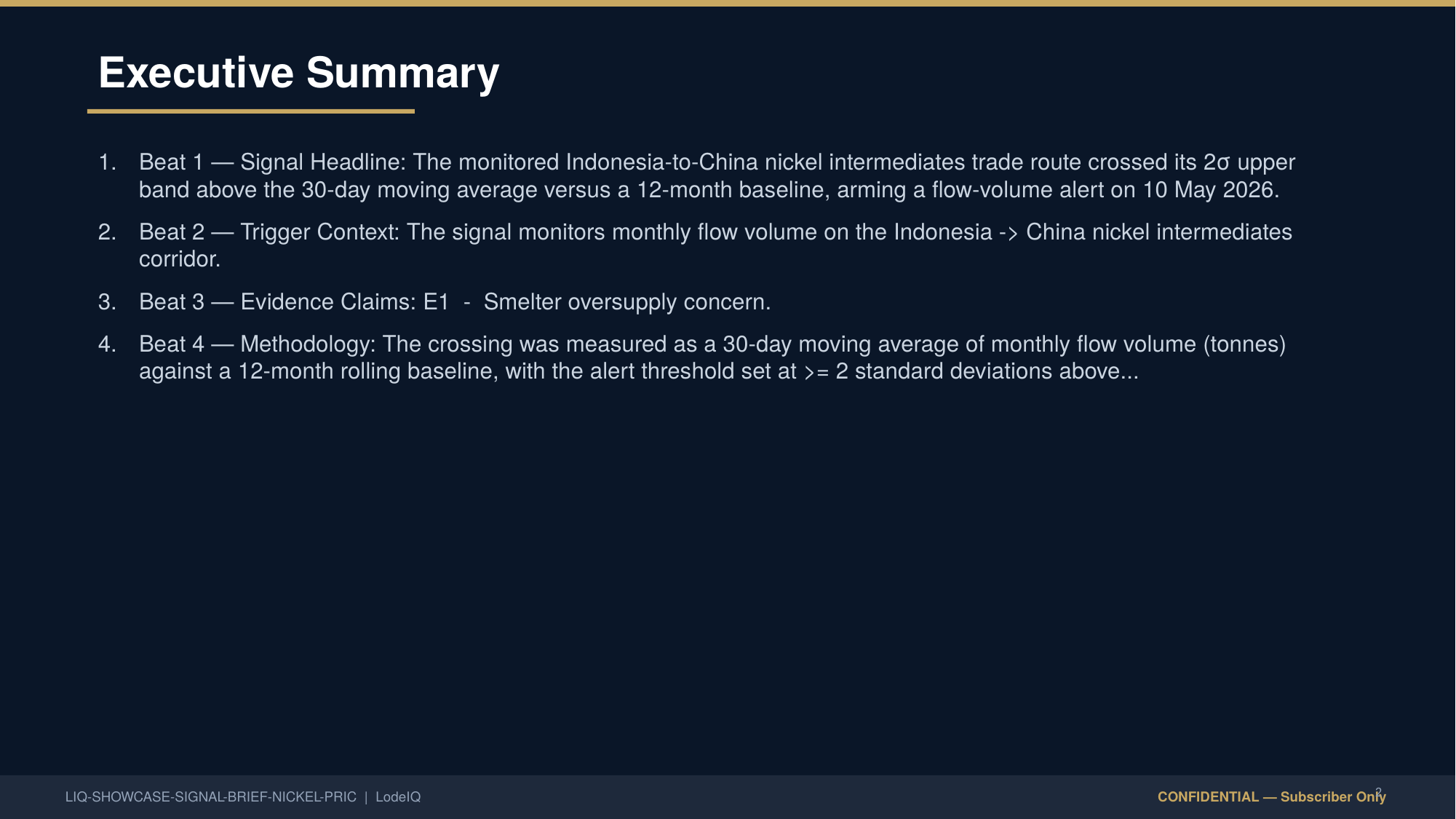

Executive Summary

Beat 1 — Signal Headline: The monitored Indonesia-to-China nickel intermediates trade route crossed its 2σ upper band above the 30-day moving average versus a 12-month baseline, arming a flow-volume alert on 10 May 2026.
Beat 2 — Trigger Context: The signal monitors monthly flow volume on the Indonesia -> China nickel intermediates corridor.
Beat 3 — Evidence Claims: E1  -  Smelter oversupply concern.
Beat 4 — Methodology: The crossing was measured as a 30-day moving average of monthly flow volume (tonnes) against a 12-month rolling baseline, with the alert threshold set at >= 2 standard deviations above...
2